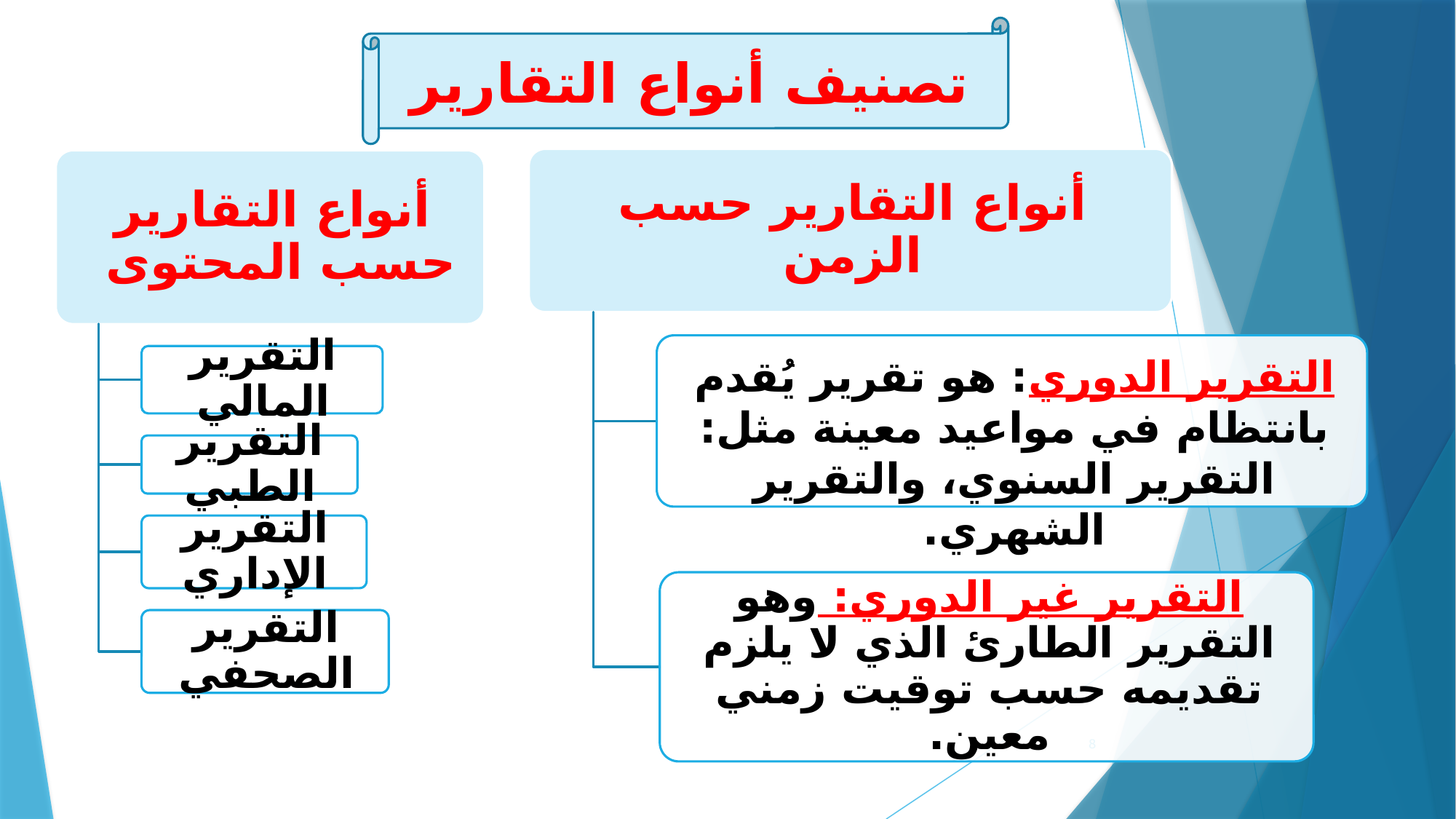

تصنيف أنواع التقارير
أنواع التقارير حسب المحتوى
التقرير المالي
التقرير الطبي
التقرير الإداري
التقرير الصحفي
أنواع التقارير حسب الزمن
التقرير الدوري: هو تقرير يُقدم بانتظام في مواعيد معينة مثل: التقرير السنوي، والتقرير الشهري.
التقرير غير الدوري: وهو التقرير الطارئ الذي لا يلزم تقديمه حسب توقيت زمني معين.
8